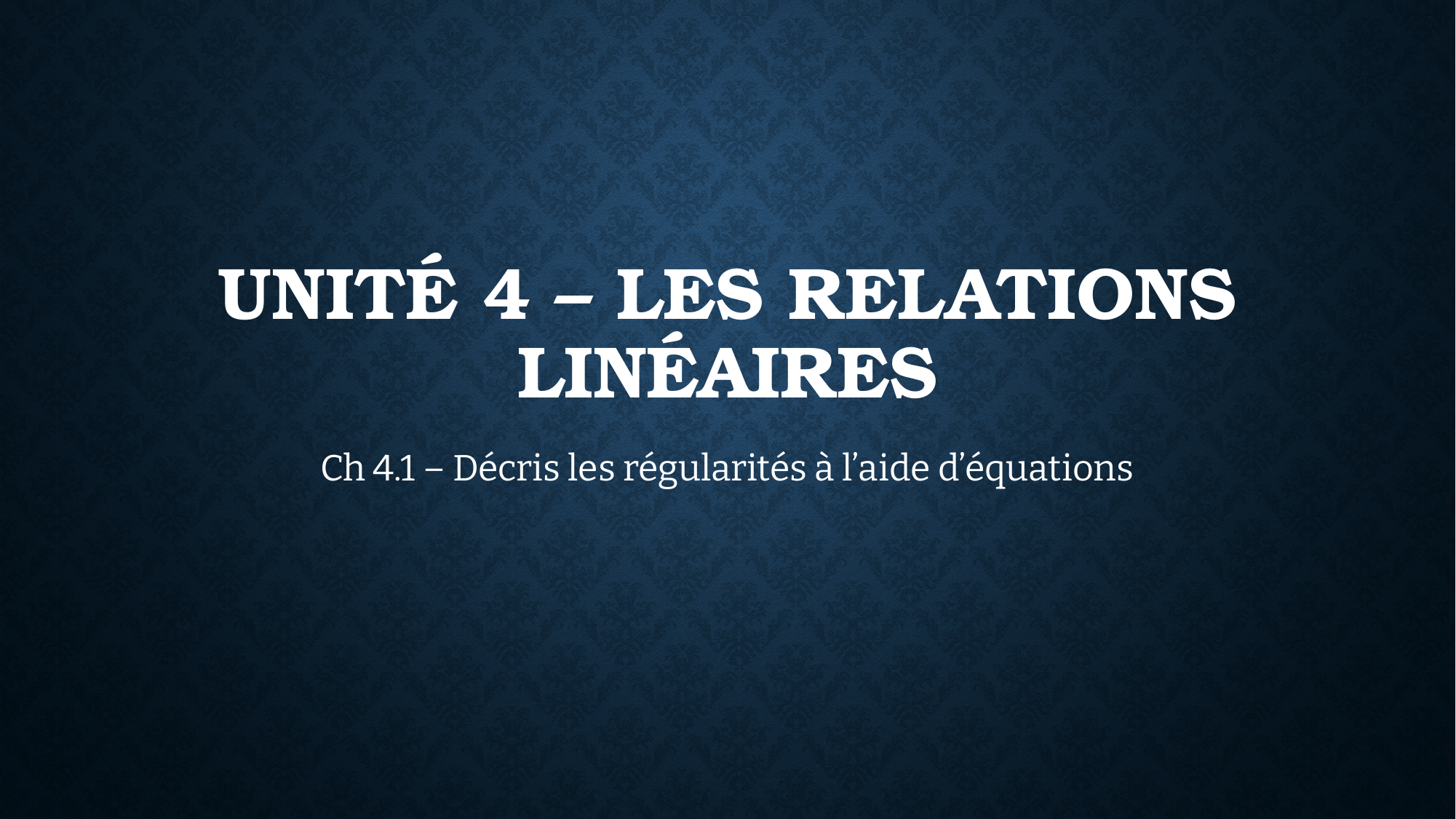

# Unité 4 – Les relations linéaires
Ch 4.1 – Décris les régularités à l’aide d’équations